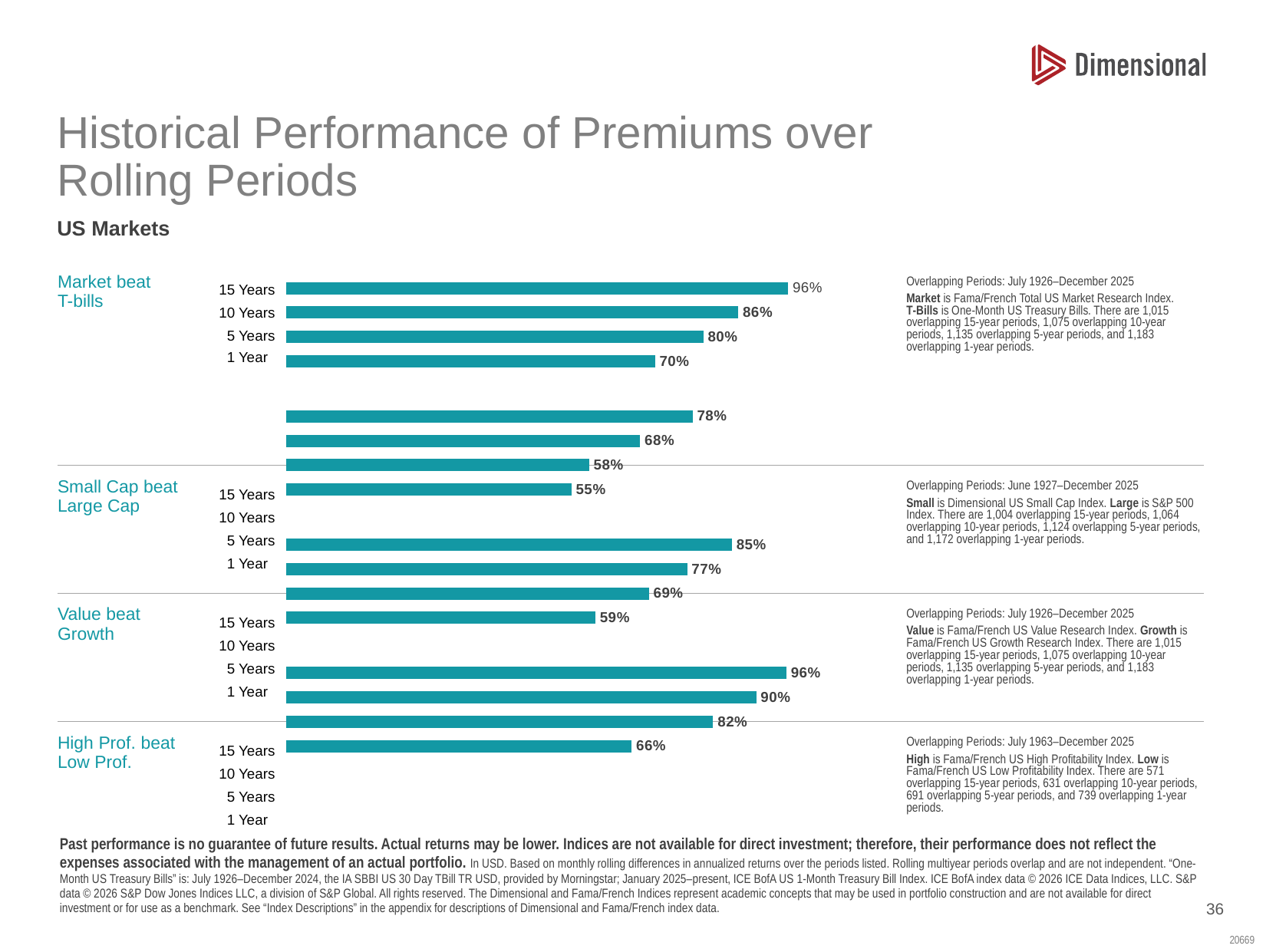

SC: EC02
MID 245
# Historical Performance of Premiums over Rolling Periods

US Markets

### Chart

| Category | 1 Year | 5 Years | 10 Years | 15 |
|---|---|---|---|---|
| Prof | 0.660351826792 | 0.816208393632 | 0.898573692551 | 0.956217162872 |
| Price | 0.590870667793 | 0.693392070484 | 0.766511627906 | 0.852216748768 |
| Size | 0.545221843003 | 0.579181494661 | 0.676691729323 | 0.776892430278 |
| Market | 0.704987320371 | 0.797356828193 | 0.864186046511 | 0.95960591133 |
| Market beat T-bills | 15 Years | Overlapping Periods: July 1926–December 2025 Market is Fama/French Total US Market Research Index. T‑Bills is One-Month US Treasury Bills. There are 1,015 overlapping 15-year periods, 1,075 overlapping 10-year periods, 1,135 overlapping 5-year periods, and 1,183 overlapping 1-year periods. |
| --- | --- | --- |
|  | 10 Years |  |
|  | 5 Years |  |
|  | 1 Year |  |
| Small Cap beat Large Cap | 15 Years | Overlapping Periods: June 1927–December 2025 Small is Dimensional US Small Cap Index. Large is S&P 500 Index. There are 1,004 overlapping 15-year periods, 1,064 overlapping 10-year periods, 1,124 overlapping 5-year periods, and 1,172 overlapping 1-year periods. |
|  | 10 Years |  |
|  | 5 Years |  |
|  | 1 Year |  |
| Value beat Growth | 15 Years | Overlapping Periods: July 1926–December 2025 Value is Fama/French US Value Research Index. Growth is Fama/French US Growth Research Index. There are 1,015 overlapping 15-year periods, 1,075 overlapping 10-year periods, 1,135 overlapping 5-year periods, and 1,183 overlapping 1-year periods. |
|  | 10 Years |  |
|  | 5 Years |  |
|  | 1 Year |  |
| High Prof. beat Low Prof. | 15 Years | Overlapping Periods: July 1963–December 2025 High is Fama/French US High Profitability Index. Low is Fama/French US Low Profitability Index. There are 571 overlapping 15-year periods, 631 overlapping 10-year periods, 691 overlapping 5-year periods, and 739 overlapping 1-year periods. |
|  | 10 Years |  |
|  | 5 Years |  |
|  | 1 Year |  |
Past performance is no guarantee of future results. Actual returns may be lower. Indices are not available for direct investment; therefore, their performance does not reflect the expenses associated with the management of an actual portfolio. In USD. Based on monthly rolling differences in annualized returns over the periods listed. Rolling multiyear periods overlap and are not independent. “One-Month US Treasury Bills” is: July 1926–December 2024, the IA SBBI US 30 Day TBill TR USD, provided by Morningstar; January 2025–present, ICE BofA US 1-Month Treasury Bill Index. ICE BofA index data © 2026 ICE Data Indices, LLC. S&P data © 2026 S&P Dow Jones Indices LLC, a division of S&P Global. All rights reserved. The Dimensional and Fama/French Indices represent academic concepts that may be used in portfolio construction and are not available for direct investment or for use as a benchmark. See “Index Descriptions” in the appendix for descriptions of Dimensional and Fama/French index data.
36
20669